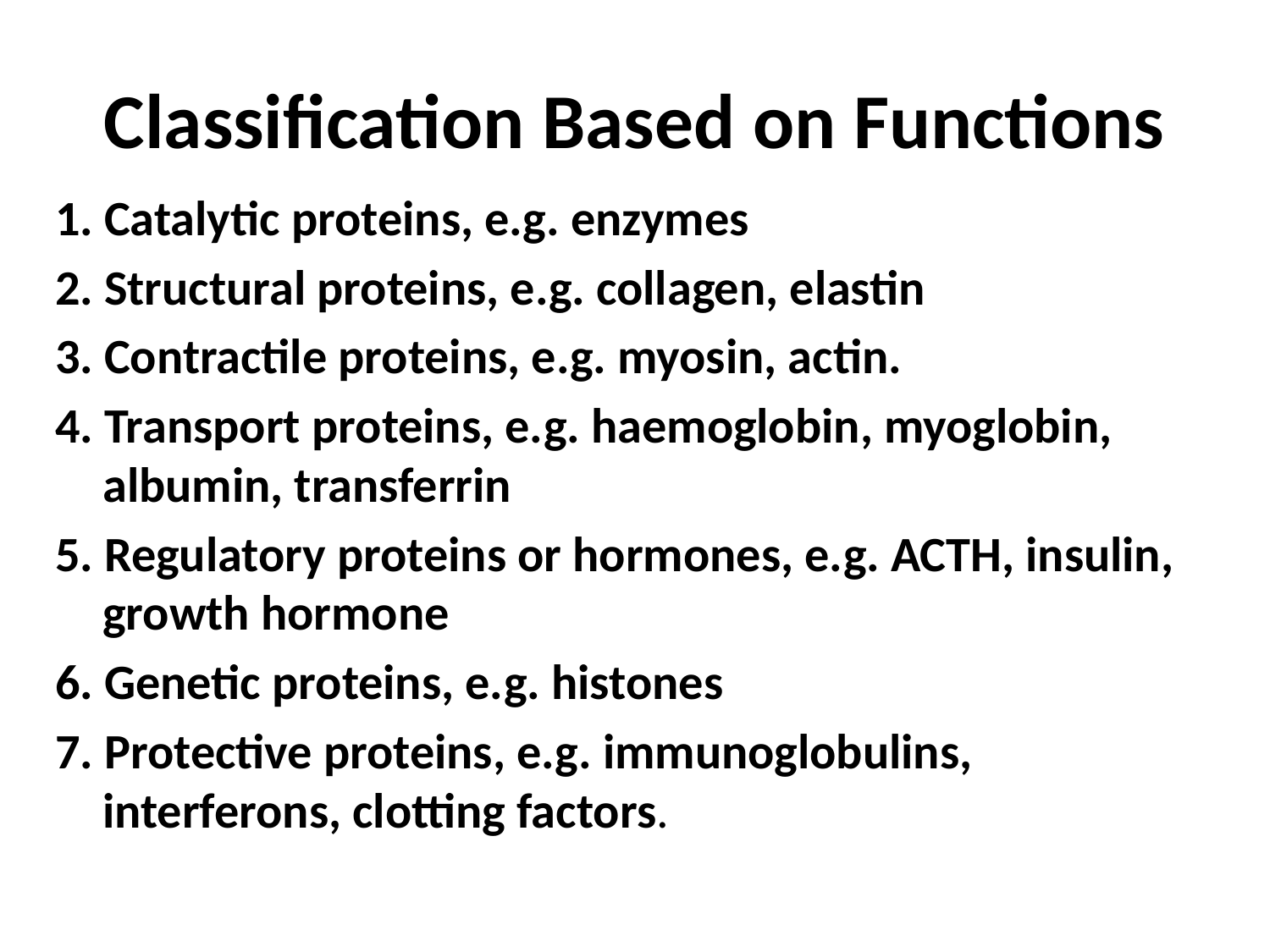

# Classification Based on Functions
1. Catalytic proteins, e.g. enzymes
2. Structural proteins, e.g. collagen, elastin
3. Contractile proteins, e.g. myosin, actin.
4. Transport proteins, e.g. haemoglobin, myoglobin, albumin, transferrin
5. Regulatory proteins or hormones, e.g. ACTH, insulin, growth hormone
6. Genetic proteins, e.g. histones
7. Protective proteins, e.g. immunoglobulins, interferons, clotting factors.